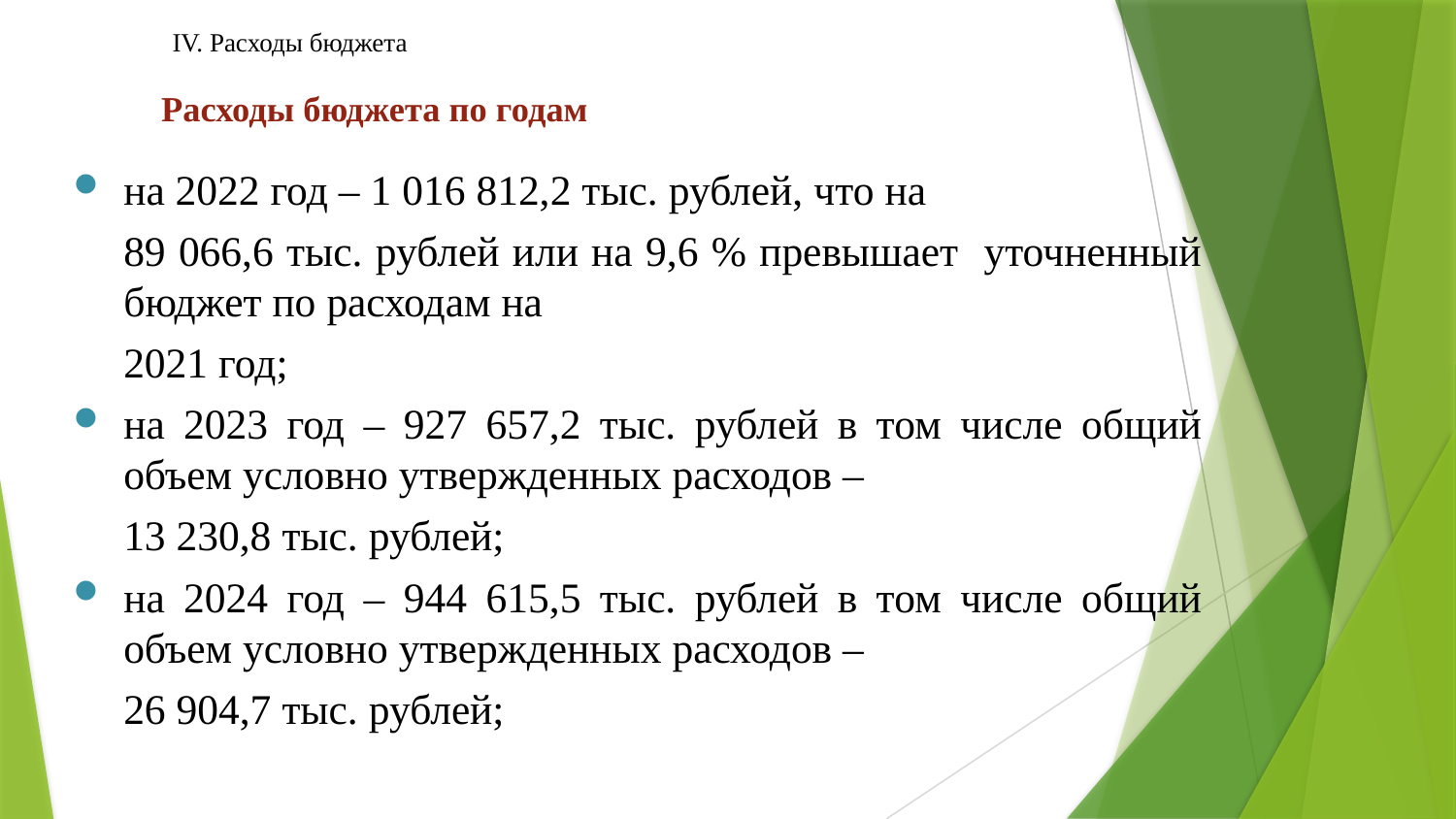

IV. Расходы бюджета
      Расходы бюджета по годам
на 2022 год – 1 016 812,2 тыс. рублей, что на
	89 066,6 тыс. рублей или на 9,6 % превышает  уточненный бюджет по расходам на
	2021 год;
на 2023 год – 927 657,2 тыс. рублей в том числе общий объем условно утвержденных расходов –
	13 230,8 тыс. рублей;
на 2024 год – 944 615,5 тыс. рублей в том числе общий объем условно утвержденных расходов –
	26 904,7 тыс. рублей;